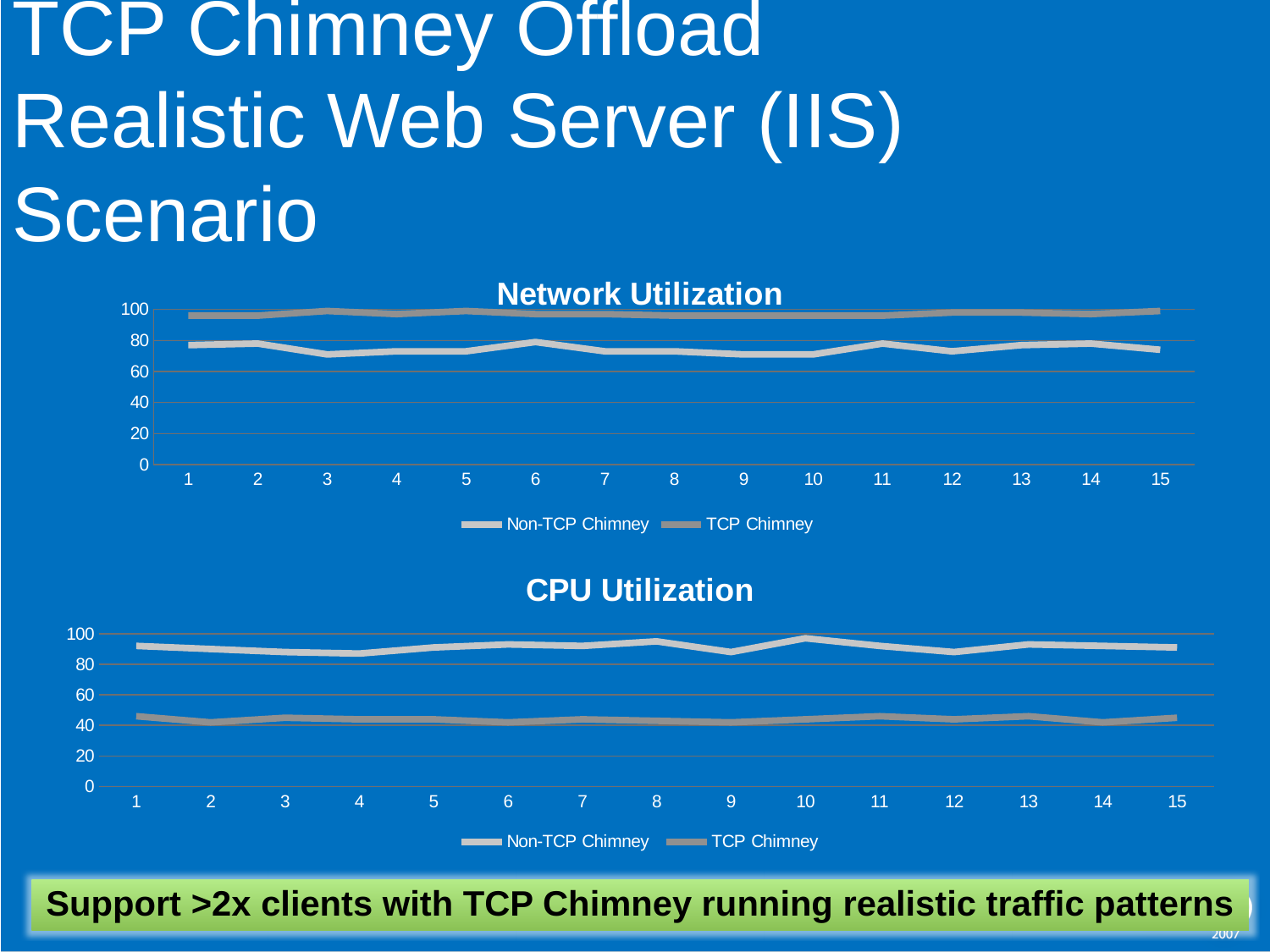

TCP Chimney Offload
Realistic Web Server (IIS) Scenario

### Chart: Network Utilization

| Category | Non-TCP Chimney | TCP Chimney  |
|---|---|---|

### Chart: CPU Utilization

| Category | Non-TCP Chimney  | TCP Chimney |
|---|---|---|
Support >2x clients with TCP Chimney running realistic traffic patterns